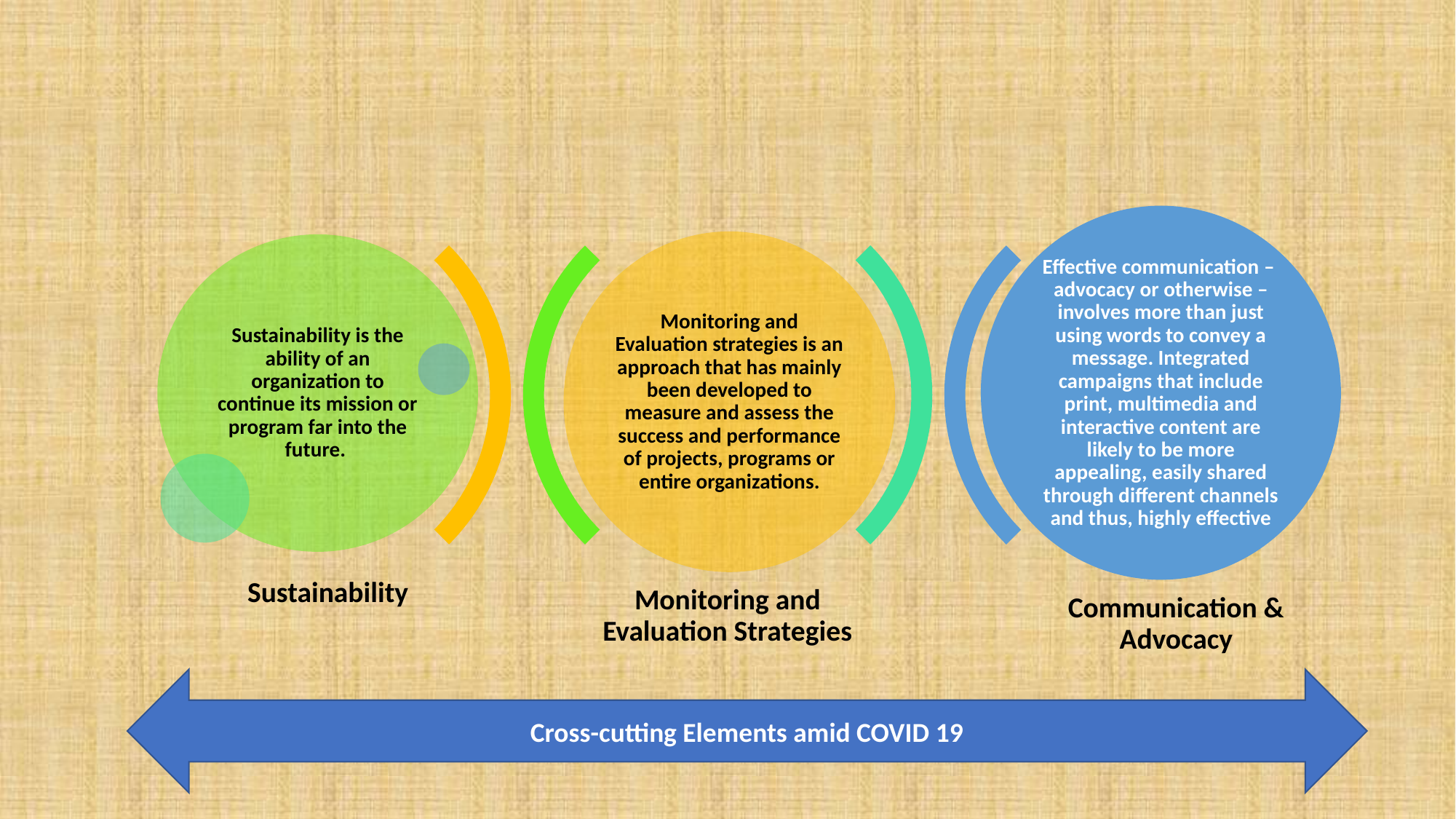

Monitoring and Evaluation Strategies
Communication & Advocacy
Monitoring and Evaluation strategies is an approach that has mainly been developed to measure and assess the success and performance of projects, programs or entire organizations.
Sustainability is the ability of an organization to continue its mission or program far into the future.
Effective communication – advocacy or otherwise – involves more than just using words to convey a message. Integrated campaigns that include print, multimedia and interactive content are likely to be more appealing, easily shared through different channels and thus, highly effective
Sustainability
Cross-cutting Elements amid COVID 19